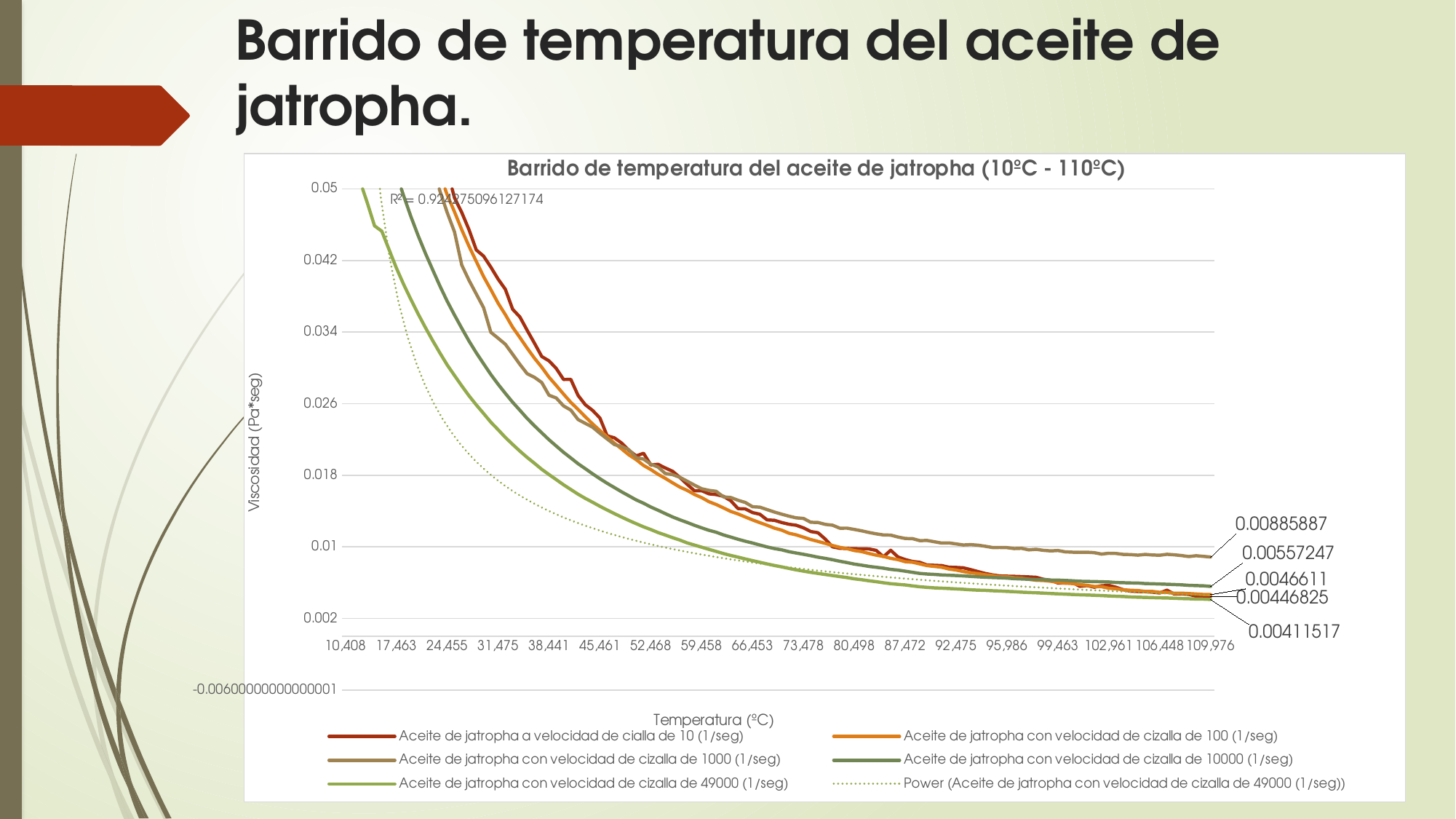

# Barrido de temperatura del aceite de jatropha.

### Chart: Barrido de temperatura del aceite de jatropha (10ºC - 110ºC)

| Category |  |  |  |  |  |
|---|---|---|---|---|---|
| 10408 | 0.102855 | 0.0966145 | 0.130625 | 0.0745257 | 0.0562795 |
| 11419 | 0.0979379 | 0.0912767 | 0.120295 | 0.0705833 | 0.0537101 |
| 12453 | 0.0921021 | 0.08661 | 0.11152 | 0.0668251 | 0.0508901 |
| 13449 | 0.0880238 | 0.0821037 | 0.104046 | 0.0633666 | 0.048471 |
| 14471 | 0.083152 | 0.078138 | 0.0909949 | 0.0601446 | 0.0458734 |
| 15479 | 0.07858 | 0.0742998 | 0.0854902 | 0.0571611 | 0.0452781 |
| 16461 | 0.074688 | 0.070838 | 0.0804341 | 0.0542458 | 0.0432178 |
| 17463 | 0.0716641 | 0.0676579 | 0.0755485 | 0.0516904 | 0.0411769 |
| 18475 | 0.0685541 | 0.0645247 | 0.067301 | 0.0492407 | 0.039337 |
| 19487 | 0.0649746 | 0.0615694 | 0.0638084 | 0.0469293 | 0.0376537 |
| 20472 | 0.0625466 | 0.0587988 | 0.0606224 | 0.0447922 | 0.036034 |
| 21454 | 0.0596158 | 0.056295 | 0.0576201 | 0.0428069 | 0.0345043 |
| 22454 | 0.0570395 | 0.0537711 | 0.0522632 | 0.0409588 | 0.0330475 |
| 23467 | 0.0542686 | 0.0515759 | 0.0497581 | 0.0391448 | 0.0316616 |
| 24455 | 0.052084 | 0.0493424 | 0.0473592 | 0.0374513 | 0.0303276 |
| 25454 | 0.0490089 | 0.0474371 | 0.0451942 | 0.0359024 | 0.0291465 |
| 26454 | 0.0473654 | 0.0454371 | 0.0414904 | 0.0344296 | 0.0279873 |
| 27468 | 0.0454348 | 0.0435863 | 0.0397836 | 0.0329925 | 0.0268721 |
| 28451 | 0.0431763 | 0.0418946 | 0.0382562 | 0.031685 | 0.0258616 |
| 29475 | 0.0424914 | 0.0401989 | 0.0367246 | 0.0304544 | 0.024898 |
| 30469 | 0.0412557 | 0.0387381 | 0.0339745 | 0.0292577 | 0.0239284 |
| 31475 | 0.0399209 | 0.0372304 | 0.0333166 | 0.0281648 | 0.0230843 |
| 32485 | 0.0387713 | 0.0359379 | 0.0326339 | 0.0271399 | 0.0222229 |
| 33459 | 0.0365532 | 0.034537 | 0.0315192 | 0.0261572 | 0.0214426 |
| 34464 | 0.0356862 | 0.0333879 | 0.0303836 | 0.0252559 | 0.0206949 |
| 35486 | 0.0341956 | 0.0322007 | 0.029347 | 0.0243453 | 0.019986 |
| 36484 | 0.0327545 | 0.0310759 | 0.0289436 | 0.023521 | 0.0193349 |
| 37454 | 0.0312696 | 0.0300723 | 0.0283615 | 0.0227373 | 0.018662 |
| 38441 | 0.0307823 | 0.0289592 | 0.0269427 | 0.0219676 | 0.0180767 |
| 39481 | 0.0299325 | 0.0280222 | 0.0266358 | 0.0212599 | 0.0175072 |
| 40489 | 0.028703 | 0.027065 | 0.0257394 | 0.020563 | 0.0169313 |
| 41458 | 0.028711 | 0.0261454 | 0.025277 | 0.0199264 | 0.0164038 |
| 42463 | 0.0269159 | 0.0253496 | 0.0242227 | 0.0192855 | 0.0158781 |
| 43476 | 0.0258751 | 0.024525 | 0.0237917 | 0.0187278 | 0.0154095 |
| 44509 | 0.025236 | 0.023733 | 0.0233668 | 0.018152 | 0.0149737 |
| 45461 | 0.0243949 | 0.0229907 | 0.0226822 | 0.0176081 | 0.0145293 |
| 46464 | 0.0224073 | 0.0222928 | 0.0220547 | 0.0170963 | 0.014112 |
| 47453 | 0.0221707 | 0.0215778 | 0.0214235 | 0.0166176 | 0.0137079 |
| 48494 | 0.0215871 | 0.0209328 | 0.0212068 | 0.0161364 | 0.0133205 |
| 49488 | 0.0207838 | 0.0202653 | 0.0208369 | 0.0156922 | 0.0129381 |
| 50443 | 0.0201546 | 0.0197382 | 0.0199682 | 0.0152427 | 0.0125825 |
| 51496 | 0.0204579 | 0.0190938 | 0.0197985 | 0.0148651 | 0.0122305 |
| 52468 | 0.0191499 | 0.0186317 | 0.0192355 | 0.0144475 | 0.0119289 |
| 53504 | 0.019218 | 0.0181032 | 0.0189088 | 0.0140874 | 0.0115902 |
| 54451 | 0.0188106 | 0.0176465 | 0.0181962 | 0.0137068 | 0.0113109 |
| 55476 | 0.0184399 | 0.0171461 | 0.0180657 | 0.0133392 | 0.0110191 |
| 56461 | 0.0177508 | 0.0166728 | 0.0177653 | 0.0130137 | 0.0107512 |
| 57481 | 0.0169825 | 0.0163078 | 0.0173337 | 0.0127237 | 0.0104374 |
| 58454 | 0.0162654 | 0.0158524 | 0.0168986 | 0.0124078 | 0.010198 |
| 59458 | 0.0162661 | 0.0155015 | 0.0164901 | 0.0121164 | 0.00995411 |
| 60487 | 0.0159182 | 0.0150404 | 0.0163071 | 0.0118416 | 0.0097149 |
| 61484 | 0.0158378 | 0.014725 | 0.0162003 | 0.011624 | 0.0094815 |
| 62445 | 0.0156374 | 0.0143466 | 0.0155754 | 0.0113219 | 0.00924073 |
| 63482 | 0.0151526 | 0.0139528 | 0.0155091 | 0.011086 | 0.0090304 |
| 64463 | 0.0142659 | 0.0136751 | 0.0152051 | 0.010841 | 0.0088431 |
| 65494 | 0.014234 | 0.0133315 | 0.0149543 | 0.0106202 | 0.00864001 |
| 66453 | 0.0138212 | 0.0130014 | 0.0144749 | 0.0104202 | 0.00845396 |
| 67478 | 0.013641 | 0.0126977 | 0.0144265 | 0.0101985 | 0.00826553 |
| 68473 | 0.0130046 | 0.0124065 | 0.0141557 | 0.0099822 | 0.00808416 |
| 69494 | 0.0129647 | 0.0120849 | 0.0138841 | 0.00980351 | 0.00791208 |
| 70481 | 0.0127138 | 0.0118605 | 0.0136449 | 0.00966266 | 0.00775497 |
| 71469 | 0.0125196 | 0.0115145 | 0.0134238 | 0.00945294 | 0.00758433 |
| 72474 | 0.0124139 | 0.0113319 | 0.0132351 | 0.0093017 | 0.00742102 |
| 73478 | 0.0121138 | 0.0110799 | 0.0131707 | 0.00915792 | 0.00727749 |
| 74484 | 0.0117069 | 0.0108147 | 0.0127449 | 0.00900451 | 0.00714524 |
| 75455 | 0.0115667 | 0.010602 | 0.0127168 | 0.00883743 | 0.00702554 |
| 76485 | 0.0108631 | 0.010382 | 0.0125064 | 0.00870157 | 0.00690014 |
| 77457 | 0.00999483 | 0.0101488 | 0.0124165 | 0.00855479 | 0.00678695 |
| 78485 | 0.0098359 | 0.00994081 | 0.0120781 | 0.00838357 | 0.00667016 |
| 79457 | 0.00981139 | 0.00979378 | 0.0120798 | 0.00823363 | 0.00655341 |
| 80498 | 0.0097948 | 0.0095781 | 0.011936 | 0.00806689 | 0.00641778 |
| 81495 | 0.00977821 | 0.00946373 | 0.0117848 | 0.00794501 | 0.00631836 |
| 82476 | 0.00976162 | 0.00925092 | 0.0115991 | 0.00781373 | 0.00619821 |
| 83475 | 0.0095984 | 0.00906526 | 0.0114488 | 0.00771066 | 0.00609995 |
| 84468 | 0.00888086 | 0.00892342 | 0.0113214 | 0.00760871 | 0.00598108 |
| 85482 | 0.00961142 | 0.00870772 | 0.0113013 | 0.00747721 | 0.00587249 |
| 86479 | 0.00885744 | 0.00856311 | 0.0110943 | 0.00739371 | 0.00580335 |
| 87472 | 0.00857648 | 0.00833677 | 0.0109312 | 0.00727538 | 0.00573599 |
| 88464 | 0.00835922 | 0.00827163 | 0.0109114 | 0.00715153 | 0.00562772 |
| 89492 | 0.0082599 | 0.00808627 | 0.0106889 | 0.00702564 | 0.00553121 |
| 90461 | 0.0079647 | 0.00789608 | 0.0107108 | 0.00695078 | 0.00546512 |
| 90971 | 0.00793011 | 0.00780789 | 0.0105637 | 0.00691047 | 0.00540855 |
| 91513 | 0.00789646 | 0.0077152 | 0.0104178 | 0.00685449 | 0.00537711 |
| 91993 | 0.00772225 | 0.00752081 | 0.0104375 | 0.00682099 | 0.0053361 |
| 92475 | 0.00769607 | 0.00740176 | 0.0103192 | 0.00678562 | 0.0052951 |
| 92962 | 0.00765032 | 0.00722975 | 0.0102047 | 0.00674216 | 0.00525005 |
| 93488 | 0.00744593 | 0.00709296 | 0.0102418 | 0.00669389 | 0.00519356 |
| 93976 | 0.00723092 | 0.00700817 | 0.0101816 | 0.00664138 | 0.00515324 |
| 94499 | 0.00701953 | 0.0068696 | 0.0100619 | 0.00659694 | 0.00513122 |
| 94991 | 0.0068569 | 0.00678705 | 0.0099239 | 0.00656312 | 0.0050891 |
| 95492 | 0.0067352 | 0.00664352 | 0.00992877 | 0.00653659 | 0.00505775 |
| 95986 | 0.0067135 | 0.0066418 | 0.00990579 | 0.00649681 | 0.00501646 |
| 96465 | 0.0066918 | 0.00653288 | 0.0098019 | 0.00643278 | 0.00498116 |
| 96991 | 0.00666337 | 0.00648595 | 0.00983007 | 0.0064018 | 0.00492922 |
| 97468 | 0.00663352 | 0.00636714 | 0.00965386 | 0.00636567 | 0.00489775 |
| 97957 | 0.0065874 | 0.0062597 | 0.00972239 | 0.00634127 | 0.0048608 |
| 98479 | 0.00636619 | 0.00622918 | 0.00960122 | 0.0063274 | 0.00482478 |
| 98978 | 0.00625539 | 0.0061474 | 0.00953744 | 0.00628223 | 0.00477999 |
| 99463 | 0.00595078 | 0.00603426 | 0.00957946 | 0.00627705 | 0.00474362 |
| 99968 | 0.00594185 | 0.00593561 | 0.00943518 | 0.00623904 | 0.00470822 |
| 100473 | 0.00602519 | 0.00588988 | 0.00939668 | 0.006199 | 0.00466999 |
| 100991 | 0.00558295 | 0.00576973 | 0.00937446 | 0.00614631 | 0.00463664 |
| 101487 | 0.00566975 | 0.00569243 | 0.00939077 | 0.0061284 | 0.00461396 |
| 101983 | 0.00548132 | 0.00556581 | 0.00934276 | 0.00611606 | 0.00458128 |
| 102475 | 0.00564082 | 0.00553646 | 0.00918231 | 0.00608865 | 0.00455231 |
| 102961 | 0.00568718 | 0.00536555 | 0.00927386 | 0.0060657 | 0.00450762 |
| 103494 | 0.00547101 | 0.00530573 | 0.00924844 | 0.00600623 | 0.00447552 |
| 103966 | 0.00520114 | 0.00519758 | 0.00914459 | 0.00598578 | 0.00444266 |
| 104465 | 0.00503899 | 0.00514117 | 0.00912695 | 0.00596099 | 0.00439638 |
| 104985 | 0.00499946 | 0.00511231 | 0.00906386 | 0.00595057 | 0.0043666 |
| 105466 | 0.00498414 | 0.00501339 | 0.00914563 | 0.00588985 | 0.00434154 |
| 105986 | 0.00492915 | 0.00501625 | 0.00908155 | 0.00586699 | 0.0043212 |
| 106448 | 0.00484419 | 0.00491204 | 0.00905279 | 0.00584081 | 0.00429814 |
| 106961 | 0.00515043 | 0.00490418 | 0.00916012 | 0.00581304 | 0.00427625 |
| 107492 | 0.00471945 | 0.00481051 | 0.00910329 | 0.00578161 | 0.00424548 |
| 107975 | 0.00474188 | 0.00482102 | 0.00902283 | 0.00574893 | 0.00421087 |
| 108481 | 0.00468239 | 0.00477779 | 0.00890603 | 0.00569378 | 0.00419015 |
| 108966 | 0.00448465 | 0.00472993 | 0.00900226 | 0.0056607 | 0.00415862 |
| 109489 | 0.00448691 | 0.00467554 | 0.00892894 | 0.00563724 | 0.00414573 |
| 109976 | 0.00446825 | 0.0046611 | 0.00885887 | 0.00557247 | 0.00411517 |